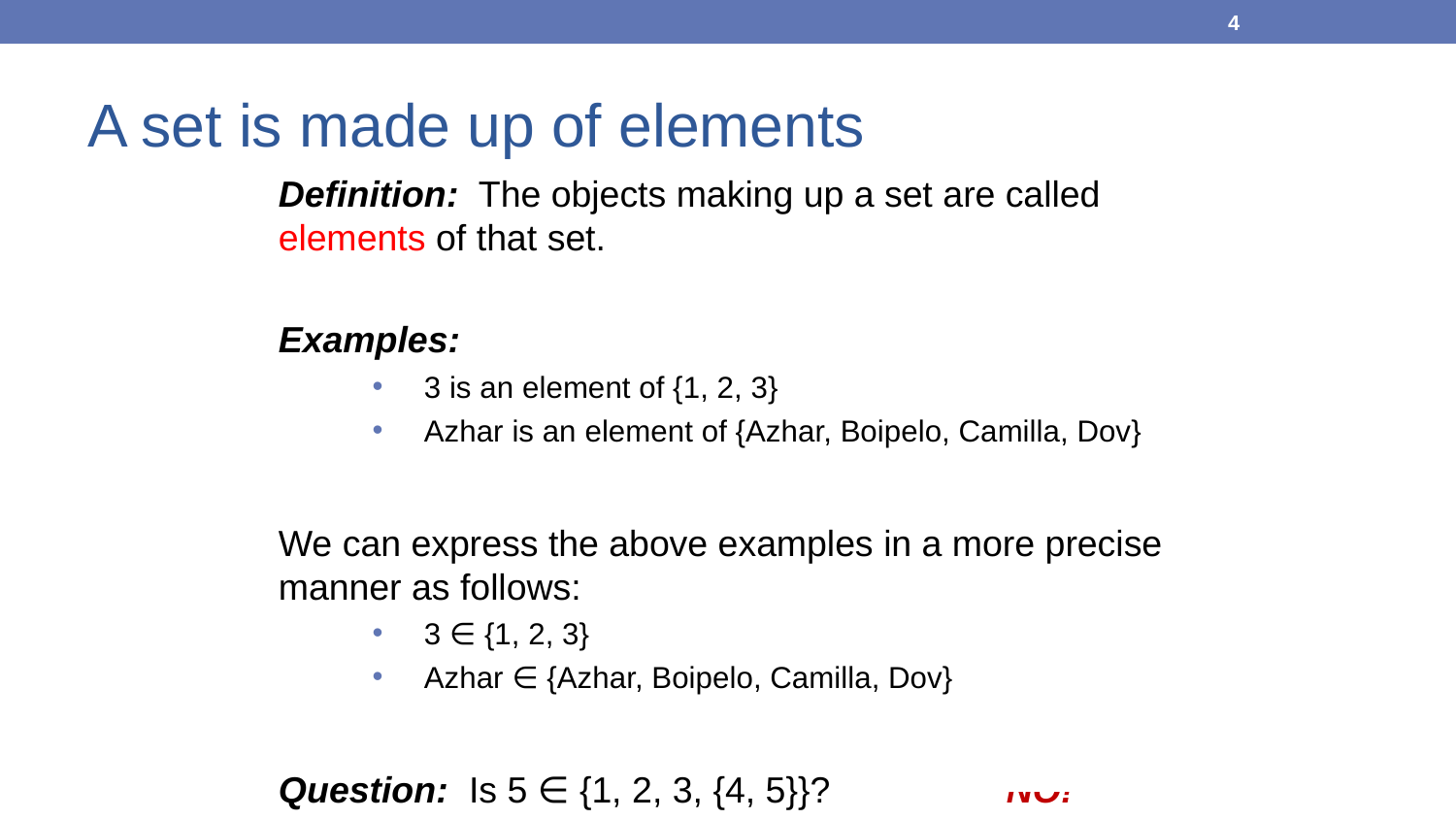

4
# A set is made up of elements
Definition:  The objects making up a set are called elements of that set.

Examples:
3 is an element of {1, 2, 3}
Azhar is an element of {Azhar, Boipelo, Camilla, Dov}

We can express the above examples in a more precise manner as follows:
3 ∈ {1, 2, 3}
Azhar ∈ {Azhar, Boipelo, Camilla, Dov}

Question:  Is 5 ∈ {1, 2, 3, {4, 5}}?		NO!